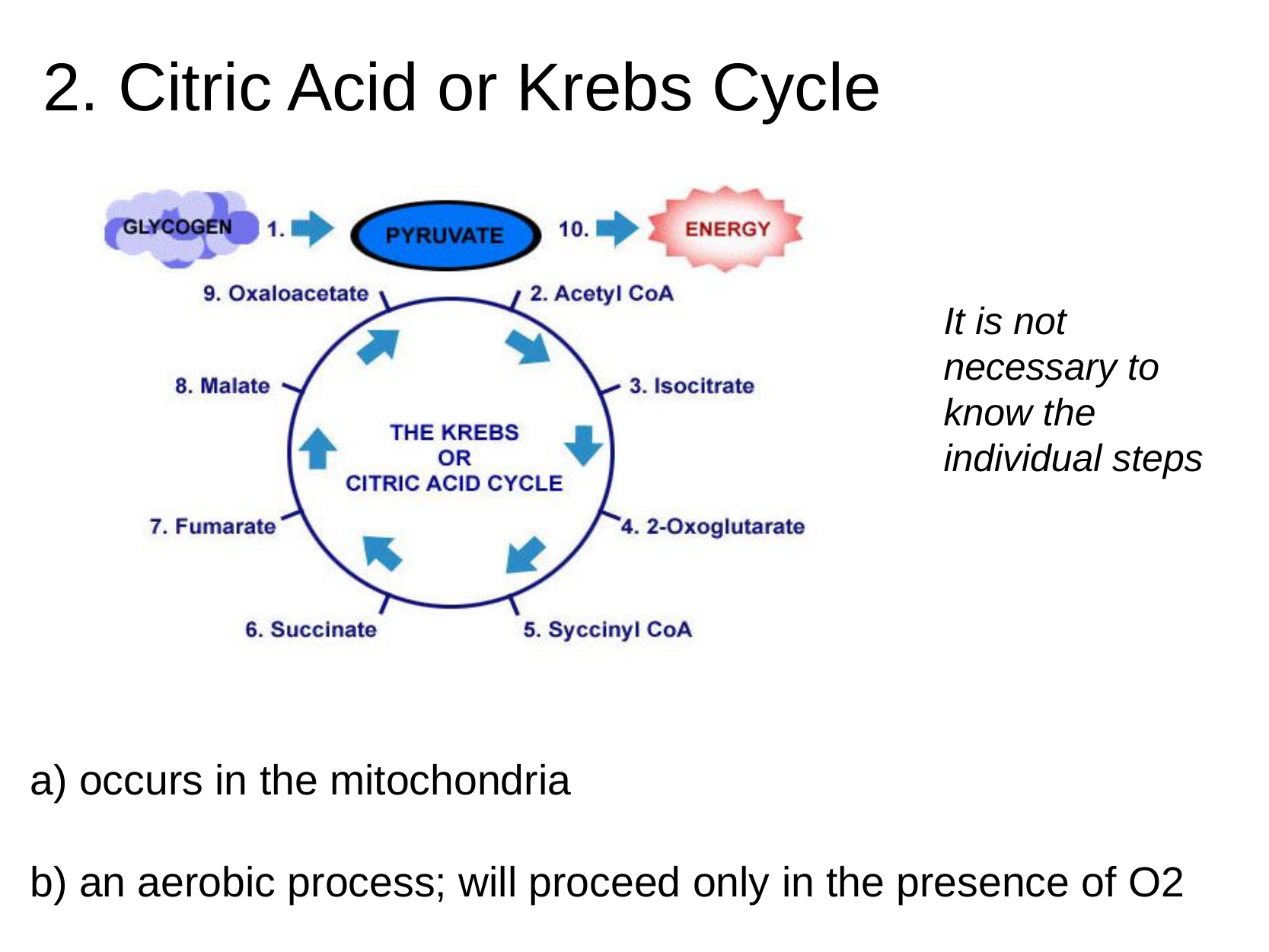

# 2. Citric Acid or Krebs Cycle

It is not necessary to know the individual steps
a) occurs in the mitochondria
b) an aerobic process; will proceed only in the presence of O2